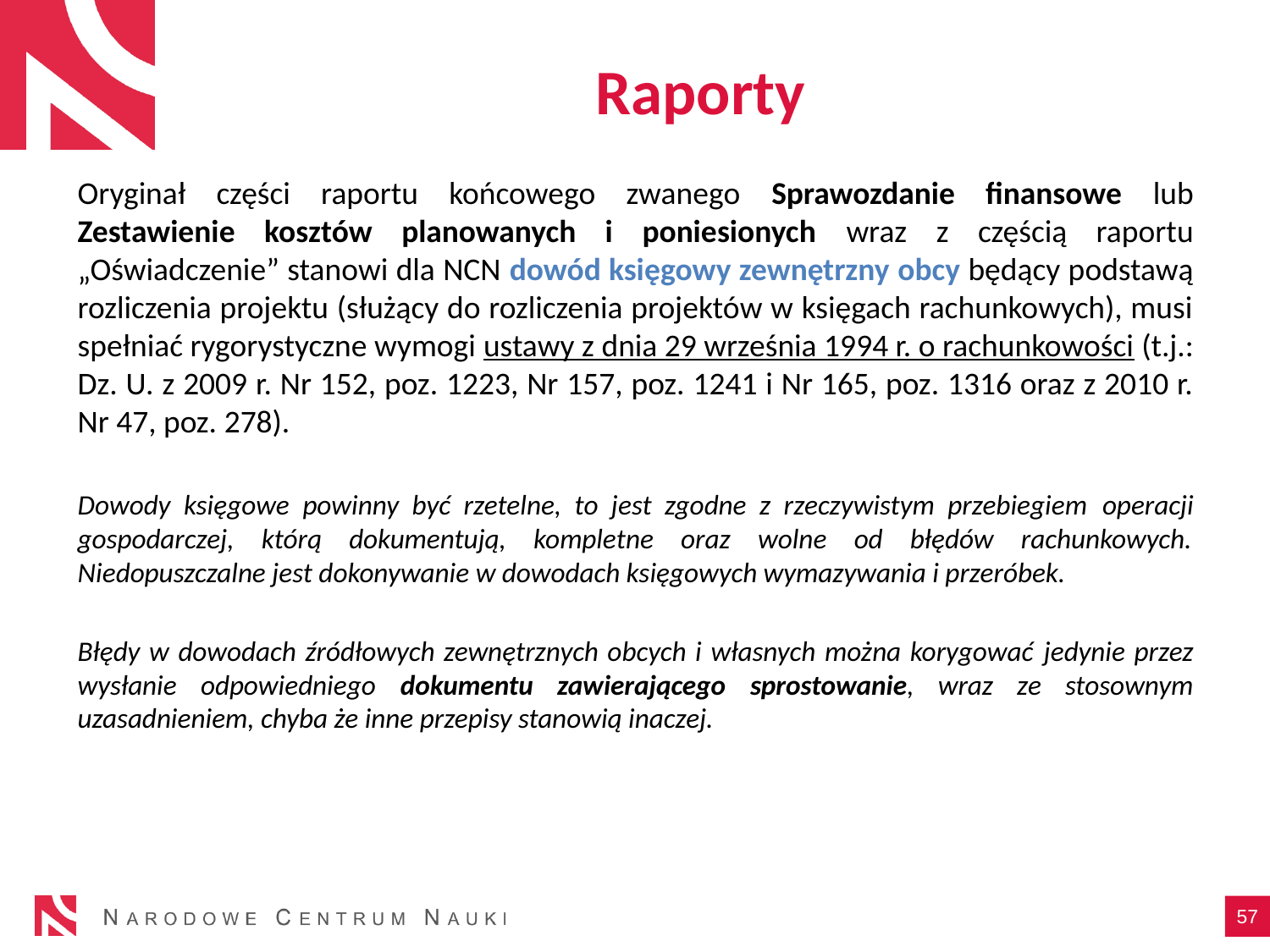

# Raporty
Oryginał części raportu końcowego zwanego Sprawozdanie finansowe lub Zestawienie kosztów planowanych i poniesionych wraz z częścią raportu „Oświadczenie” stanowi dla NCN dowód księgowy zewnętrzny obcy będący podstawą rozliczenia projektu (służący do rozliczenia projektów w księgach rachunkowych), musi spełniać rygorystyczne wymogi ustawy z dnia 29 września 1994 r. o rachunkowości (t.j.: Dz. U. z 2009 r. Nr 152, poz. 1223, Nr 157, poz. 1241 i Nr 165, poz. 1316 oraz z 2010 r. Nr 47, poz. 278).

Dowody księgowe powinny być rzetelne, to jest zgodne z rzeczywistym przebiegiem operacji gospodarczej, którą dokumentują, kompletne oraz wolne od błędów rachunkowych. Niedopuszczalne jest dokonywanie w dowodach księgowych wymazywania i przeróbek.

Błędy w dowodach źródłowych zewnętrznych obcych i własnych można korygować jedynie przez wysłanie odpowiedniego dokumentu zawierającego sprostowanie, wraz ze stosownym uzasadnieniem, chyba że inne przepisy stanowią inaczej.
57